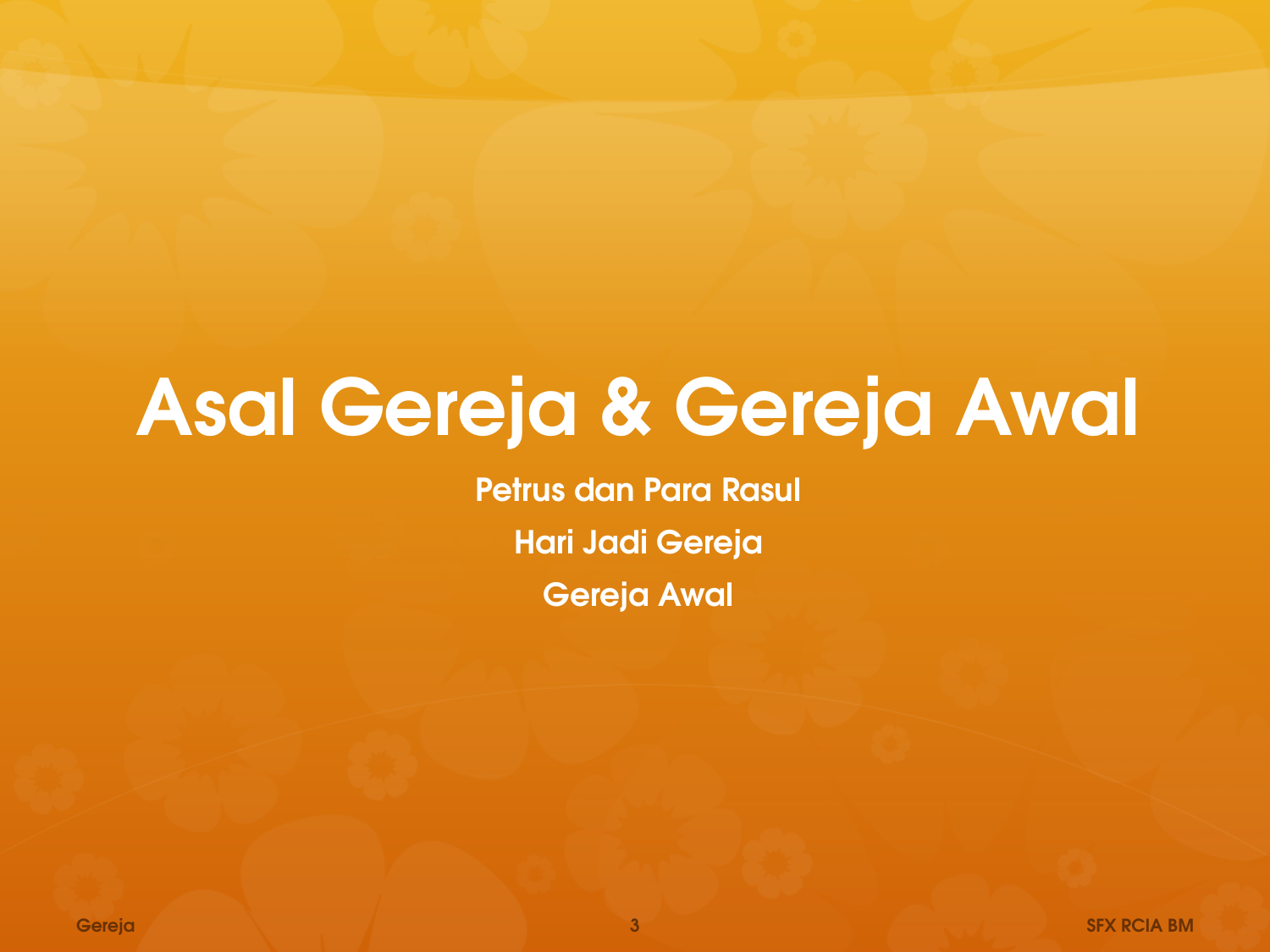

# Asal Gereja & Gereja Awal
Petrus dan Para Rasul
Hari Jadi Gereja
Gereja Awal

Gereja
3
SFX RCIA BM